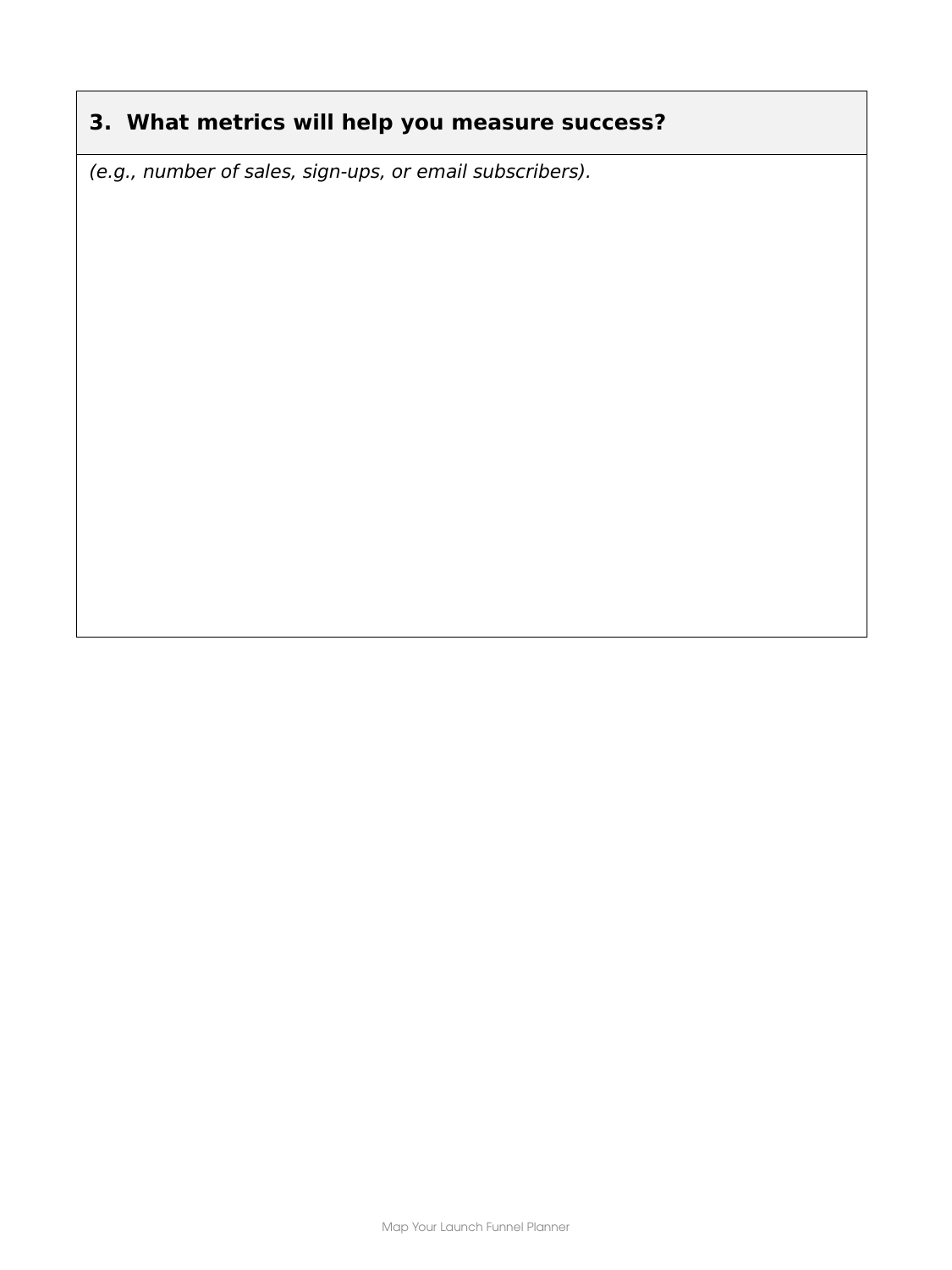

| 3. What metrics will help you measure success? |
| --- |
| (e.g., number of sales, sign-ups, or email subscribers). |
Map Your Launch Funnel Planner